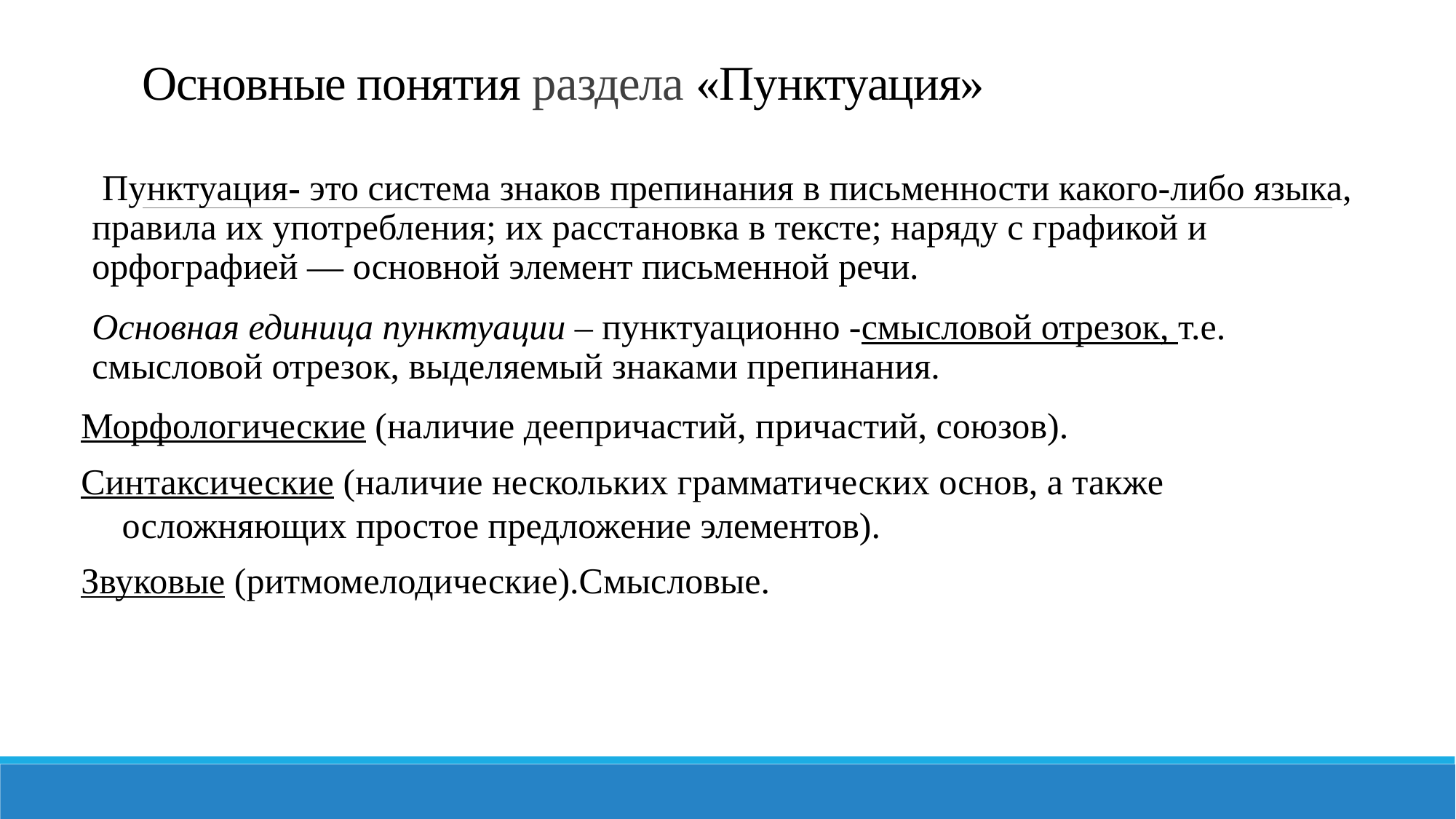

# Основные понятия раздела «Пунктуация»
 Пунктуация- это система знаков препинания в письменности какого-либо языка, правила их употребления; их расстановка в тексте; наряду с графикой и орфографией — основной элемент письменной речи.
Основная единица пунктуации – пунктуационно -смысловой отрезок, т.е. смысловой отрезок, выделяемый знаками препинания.
Морфологические (наличие деепричастий, причастий, союзов).
Синтаксические (наличие нескольких грамматических основ, а также осложняющих простое предложение элементов).
Звуковые (ритмомелодические).Смысловые.